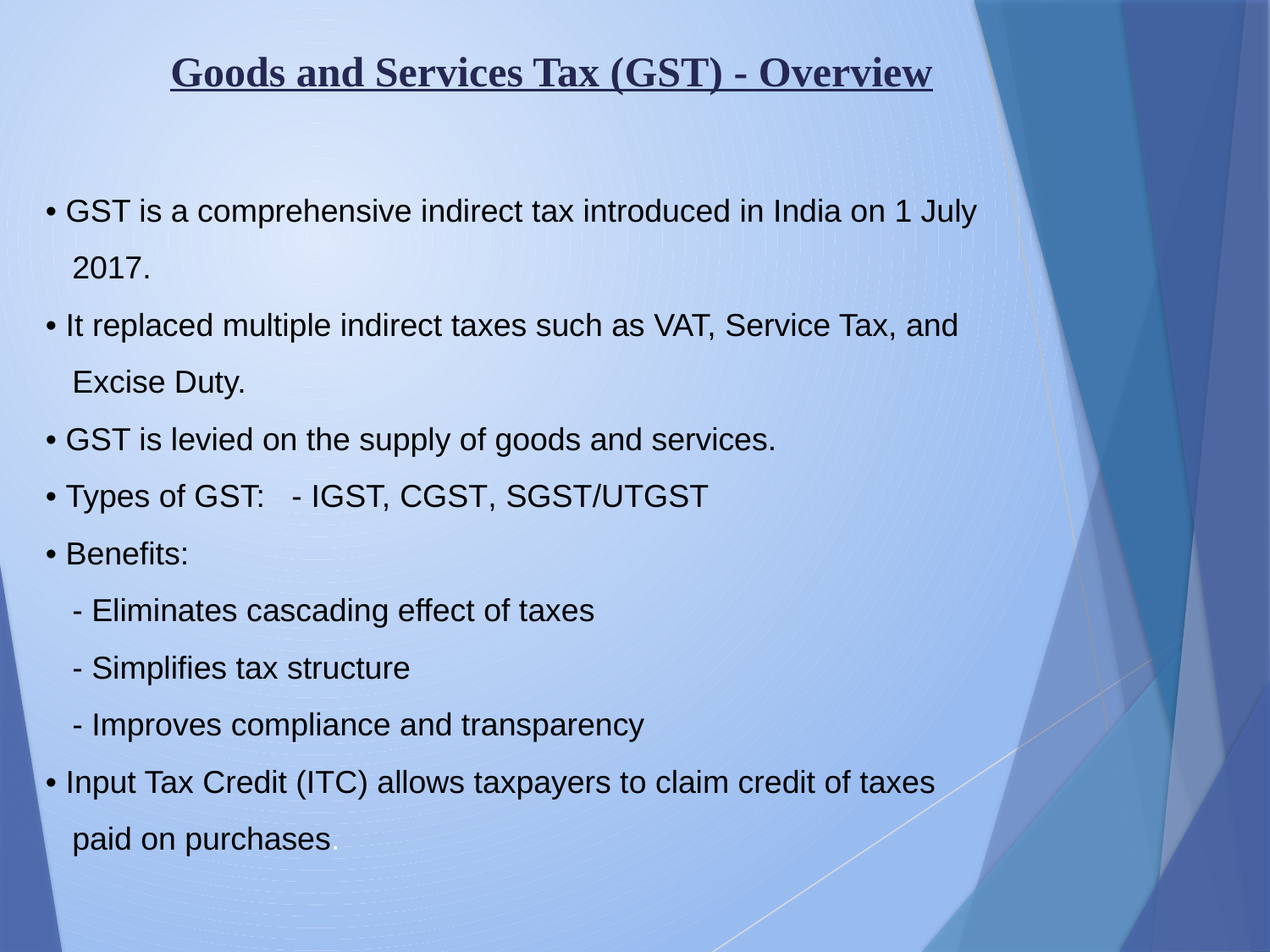

Goods and Services Tax (GST) - Overview
• GST is a comprehensive indirect tax introduced in India on 1 July
   2017.
• It replaced multiple indirect taxes such as VAT, Service Tax, and
   Excise Duty.
• GST is levied on the supply of goods and services.
• Types of GST:   - IGST, CGST, SGST/UTGST
• Benefits:
   - Eliminates cascading effect of taxes
   - Simplifies tax structure
   - Improves compliance and transparency
• Input Tax Credit (ITC) allows taxpayers to claim credit of taxes
   paid on purchases.